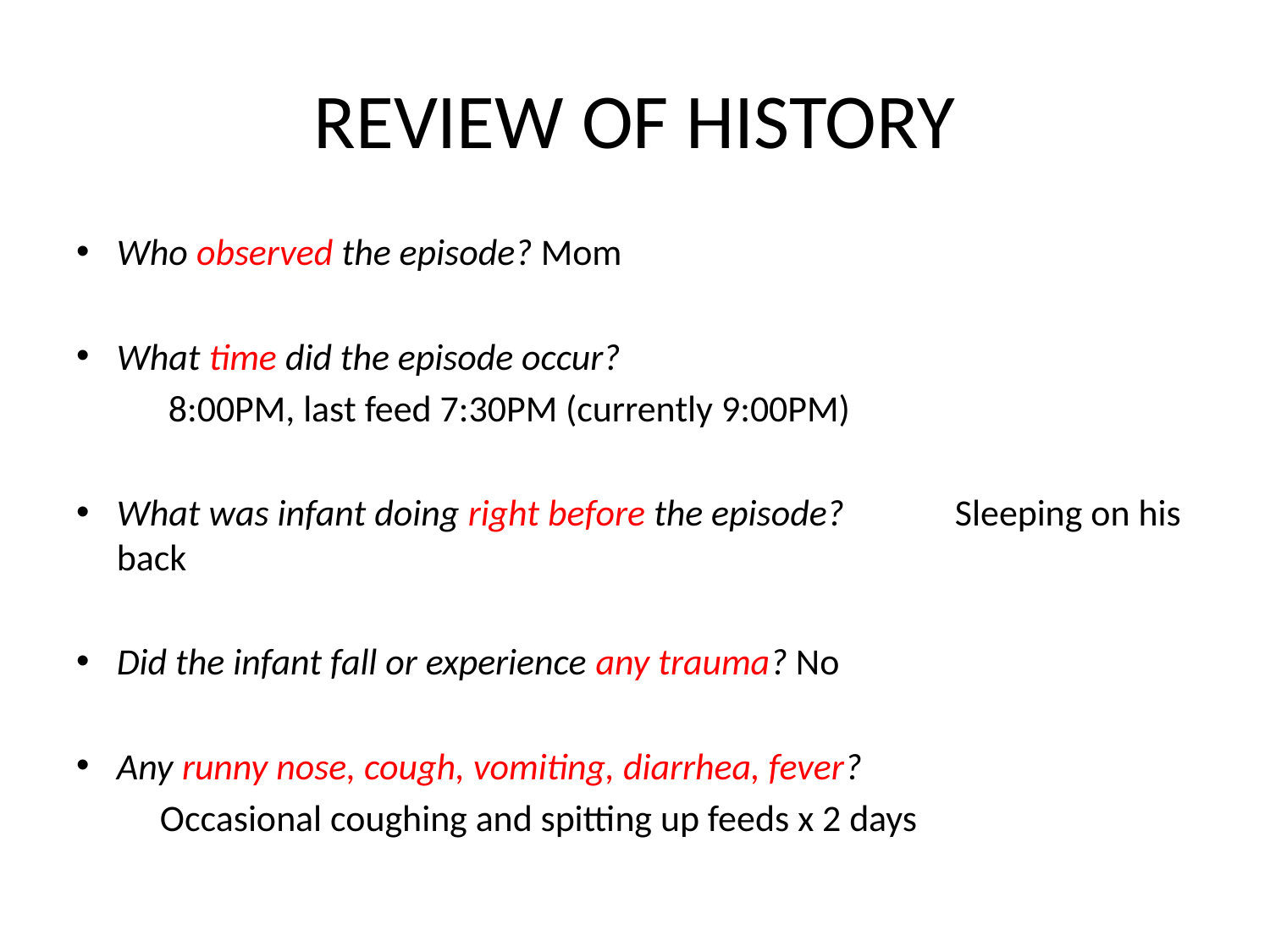

# REVIEW OF HISTORY
Who observed the episode? Mom

What time did the episode occur?
			 8:00PM, last feed 7:30PM (currently 9:00PM)

What was infant doing right before the episode? 					      							Sleeping on his back

Did the infant fall or experience any trauma? No

Any runny nose, cough, vomiting, diarrhea, fever?
	Occasional coughing and spitting up feeds x 2 days